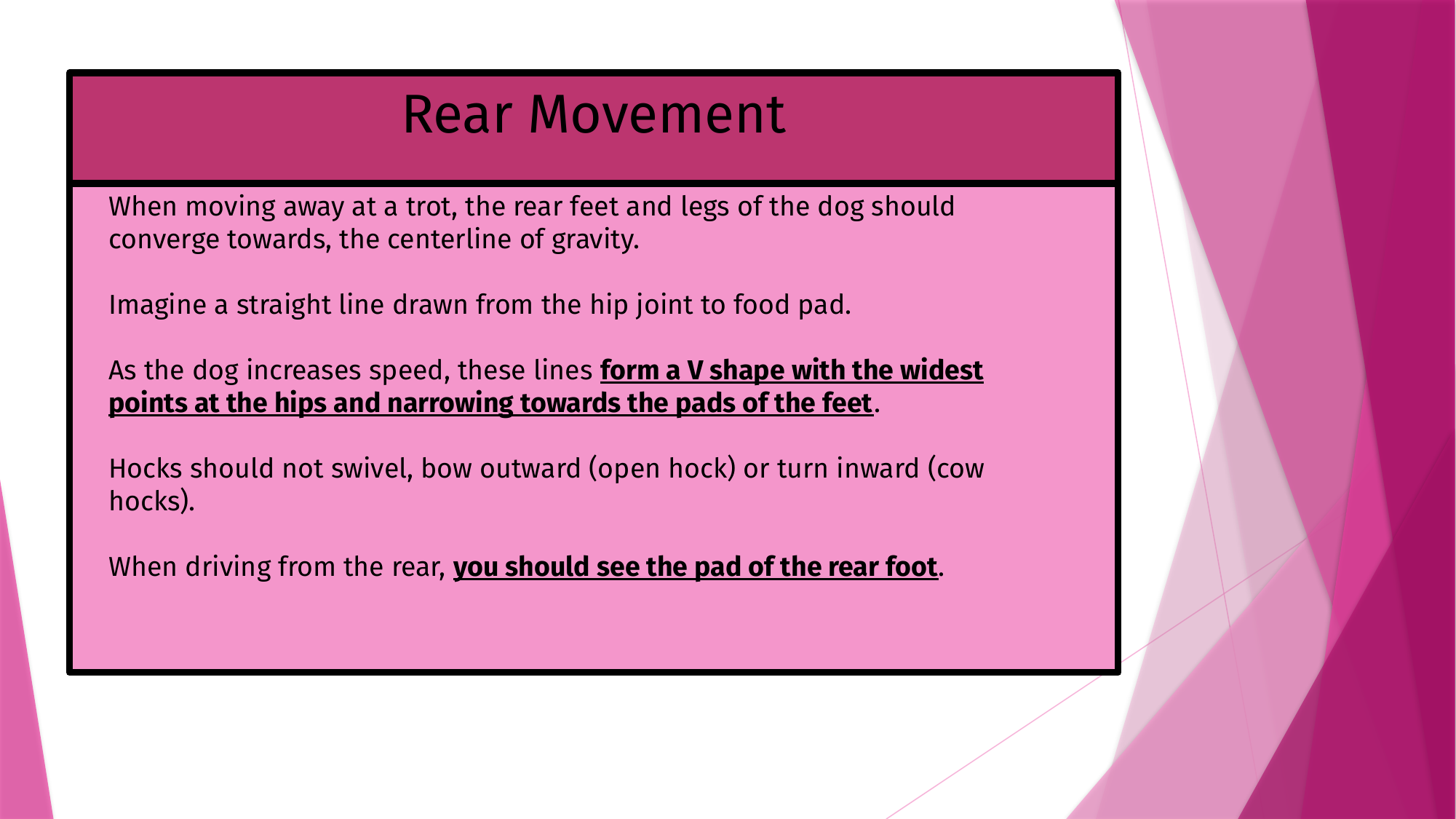

# Rear Movement

When moving away at a trot, the rear feet and legs of the dog should converge towards, the centerline of gravity.

Imagine a straight line drawn from the hip joint to food pad.

As the dog increases speed, these lines form a V shape with the widest points at the hips and narrowing towards the pads of the feet.

Hocks should not swivel, bow outward (open hock) or turn inward (cow hocks).

When driving from the rear, you should see the pad of the rear foot.